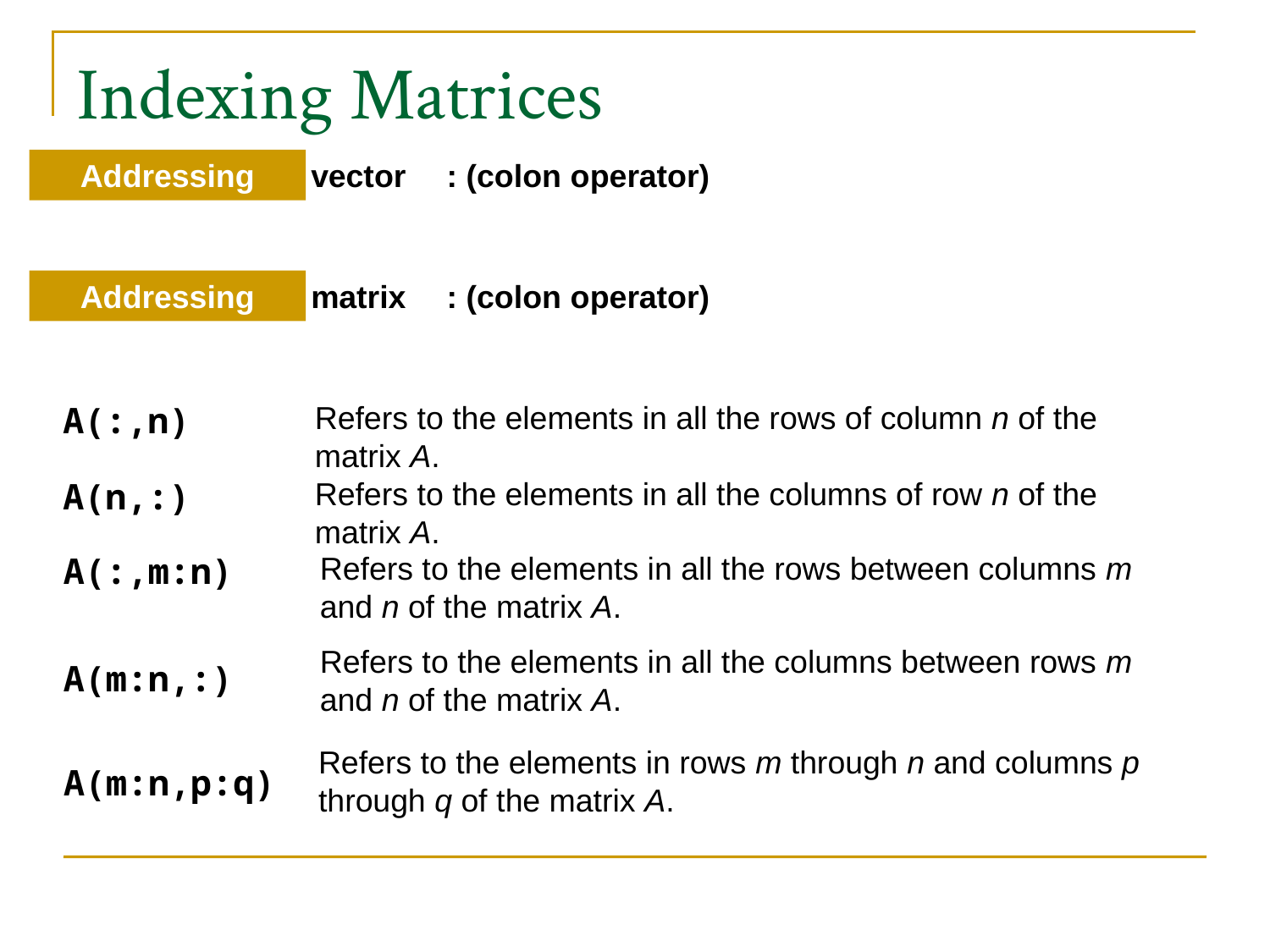

# Indexing Matrices
Addressing
vector	 : (colon operator)
Addressing
matrix	 : (colon operator)
Refers to the elements in all the rows of column n of the matrix A.
A(:,n)
A(n,:)
Refers to the elements in all the columns of row n of the matrix A.
Refers to the elements in all the rows between columns m and n of the matrix A.
A(:,m:n)
Refers to the elements in all the columns between rows m and n of the matrix A.
A(m:n,:)
Refers to the elements in rows m through n and columns p through q of the matrix A.
A(m:n,p:q)